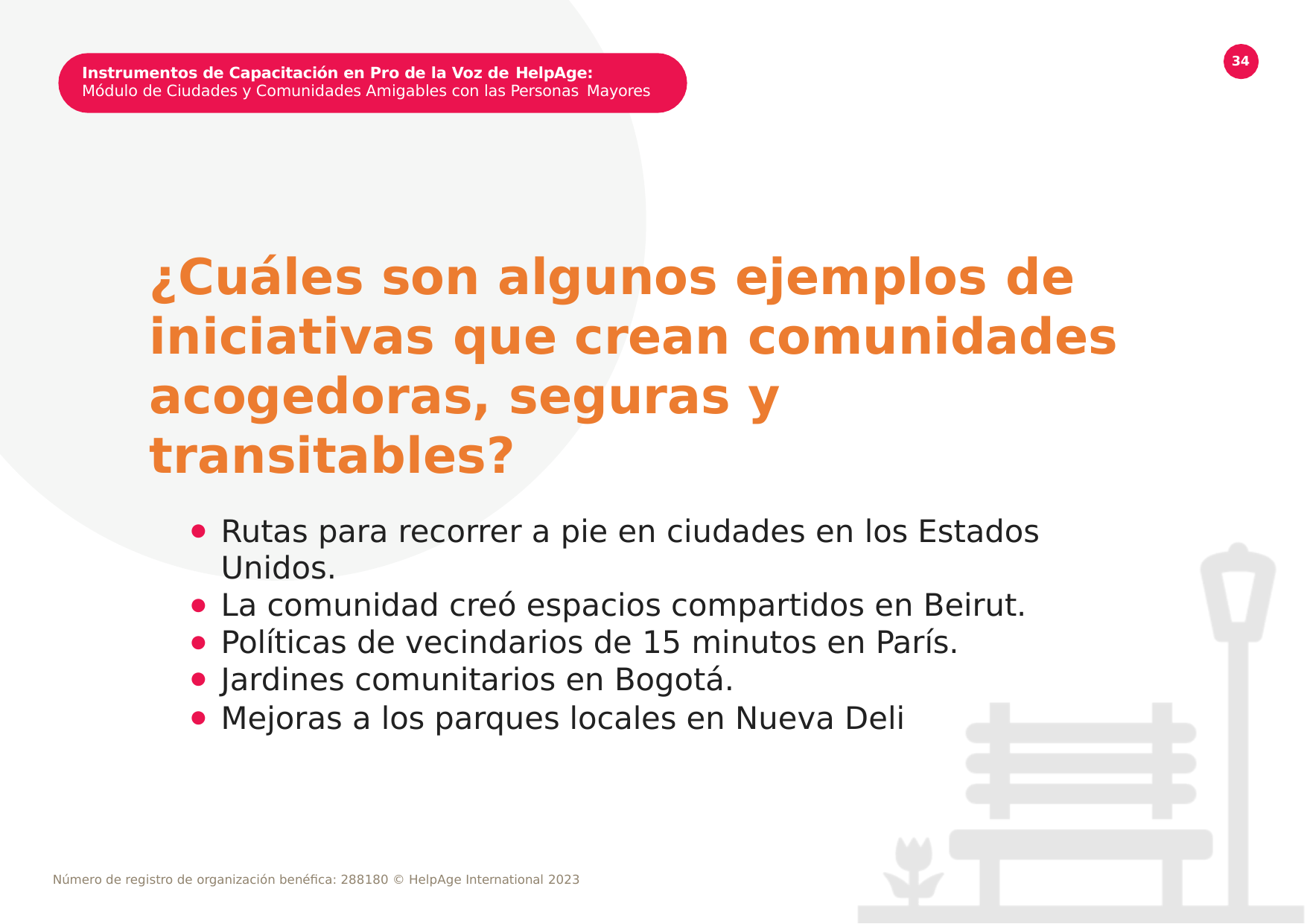

34
Instrumentos de Capacitación en Pro de la Voz de HelpAge:
Módulo de Ciudades y Comunidades Amigables con las Personas Mayores
¿Cuáles son algunos ejemplos de  iniciativas que crean comunidades  acogedoras, seguras y transitables?
Rutas para recorrer a pie en ciudades en los Estados
Unidos.
La comunidad creó espacios compartidos en Beirut.
Políticas de vecindarios de 15 minutos en París.
Jardines comunitarios en Bogotá.
Mejoras a los parques locales en Nueva Deli

Número de registro de organización benéfica: 288180 © HelpAge International 2023